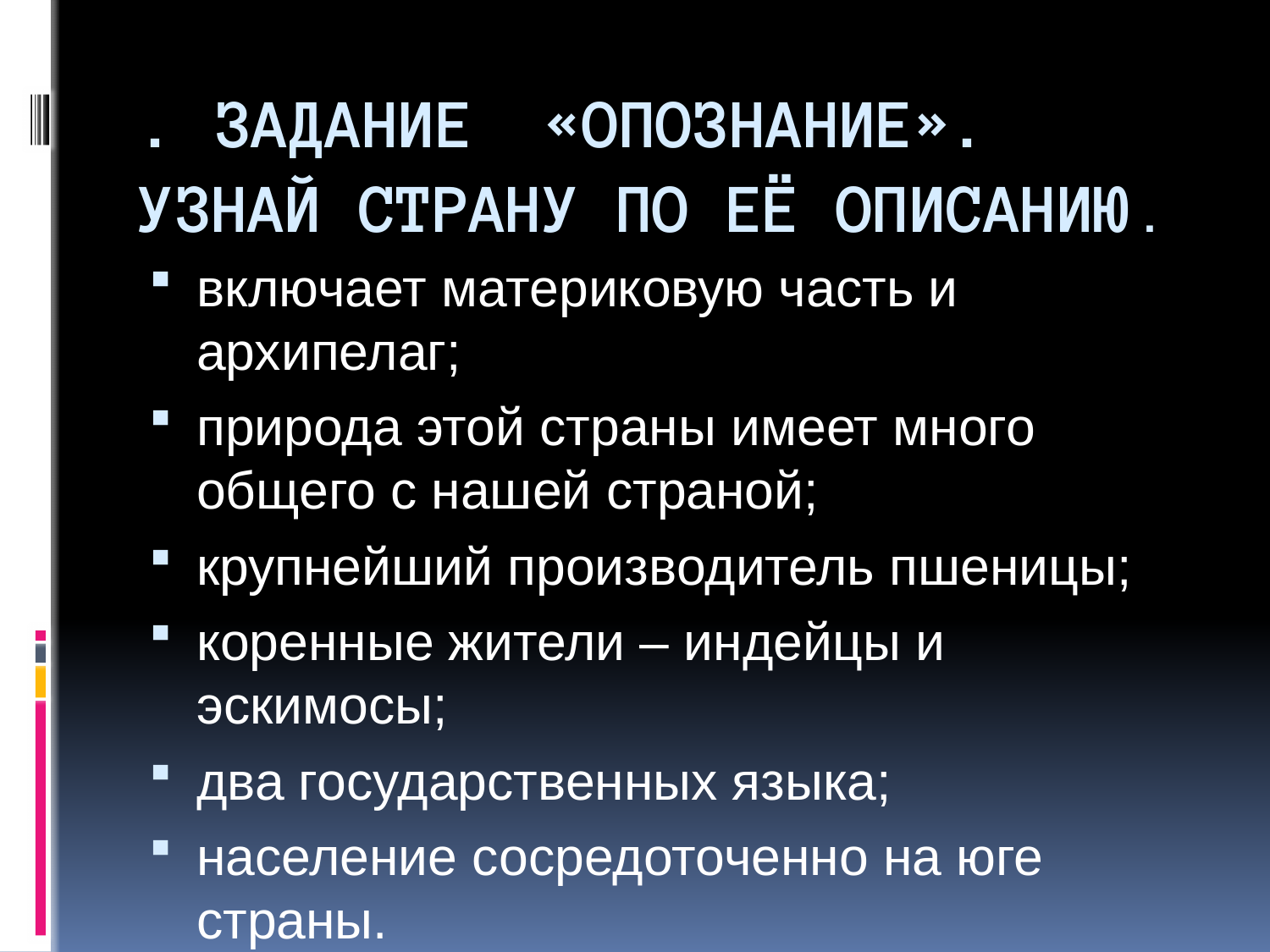

# . Задание  «Опознание». Узнай страну по её описанию.
включает материковую часть и архипелаг;
природа этой страны имеет много общего с нашей страной;
крупнейший производитель пшеницы;
коренные жители – индейцы и эскимосы;
два государственных языка;
население сосредоточенно на юге страны.
на флаге - кленовый лист;  1-я команда